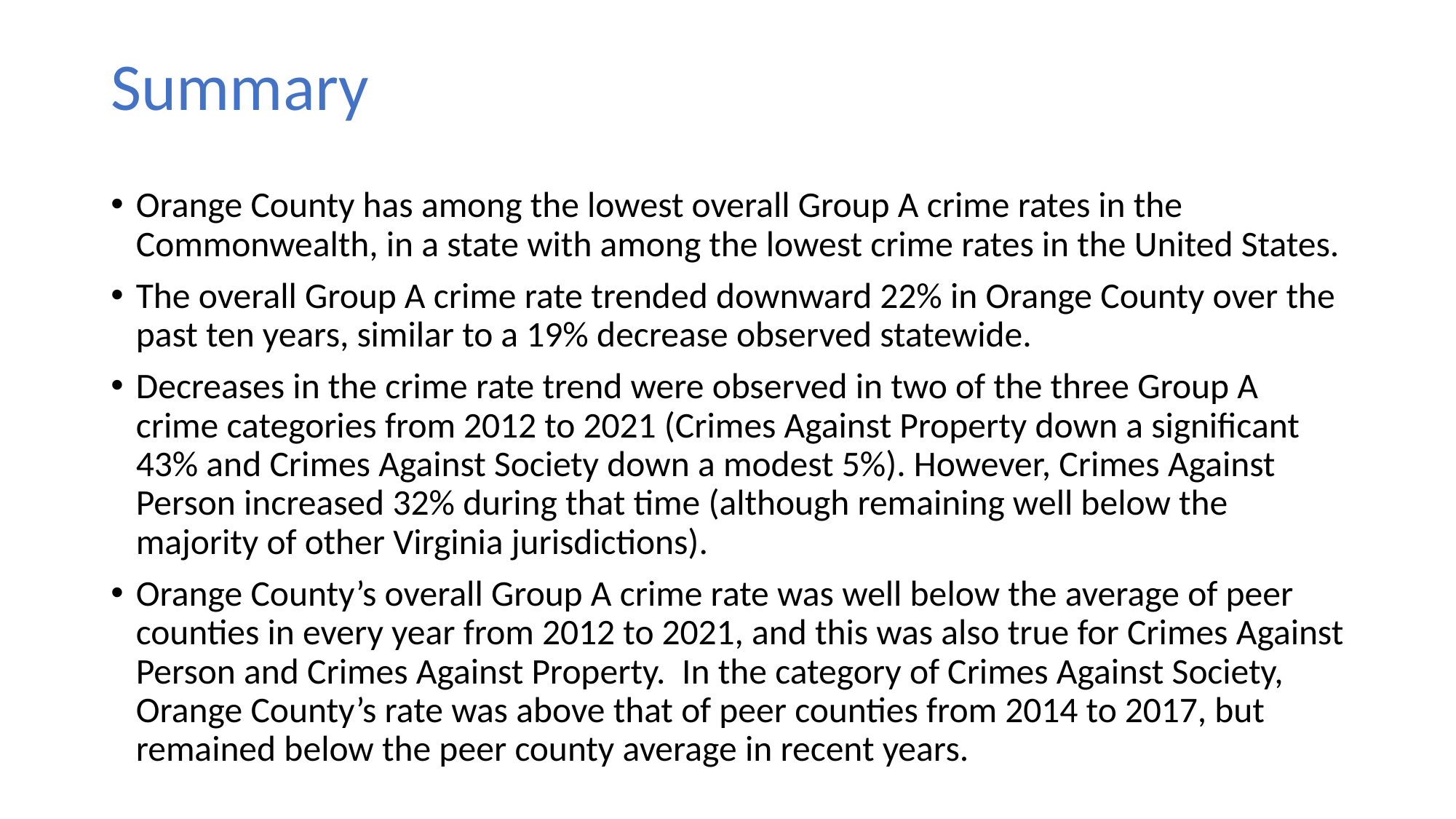

# Summary
Orange County has among the lowest overall Group A crime rates in the Commonwealth, in a state with among the lowest crime rates in the United States.
The overall Group A crime rate trended downward 22% in Orange County over the past ten years, similar to a 19% decrease observed statewide.
Decreases in the crime rate trend were observed in two of the three Group A crime categories from 2012 to 2021 (Crimes Against Property down a significant 43% and Crimes Against Society down a modest 5%). However, Crimes Against Person increased 32% during that time (although remaining well below the majority of other Virginia jurisdictions).
Orange County’s overall Group A crime rate was well below the average of peer counties in every year from 2012 to 2021, and this was also true for Crimes Against Person and Crimes Against Property.  In the category of Crimes Against Society, Orange County’s rate was above that of peer counties from 2014 to 2017, but remained below the peer county average in recent years.